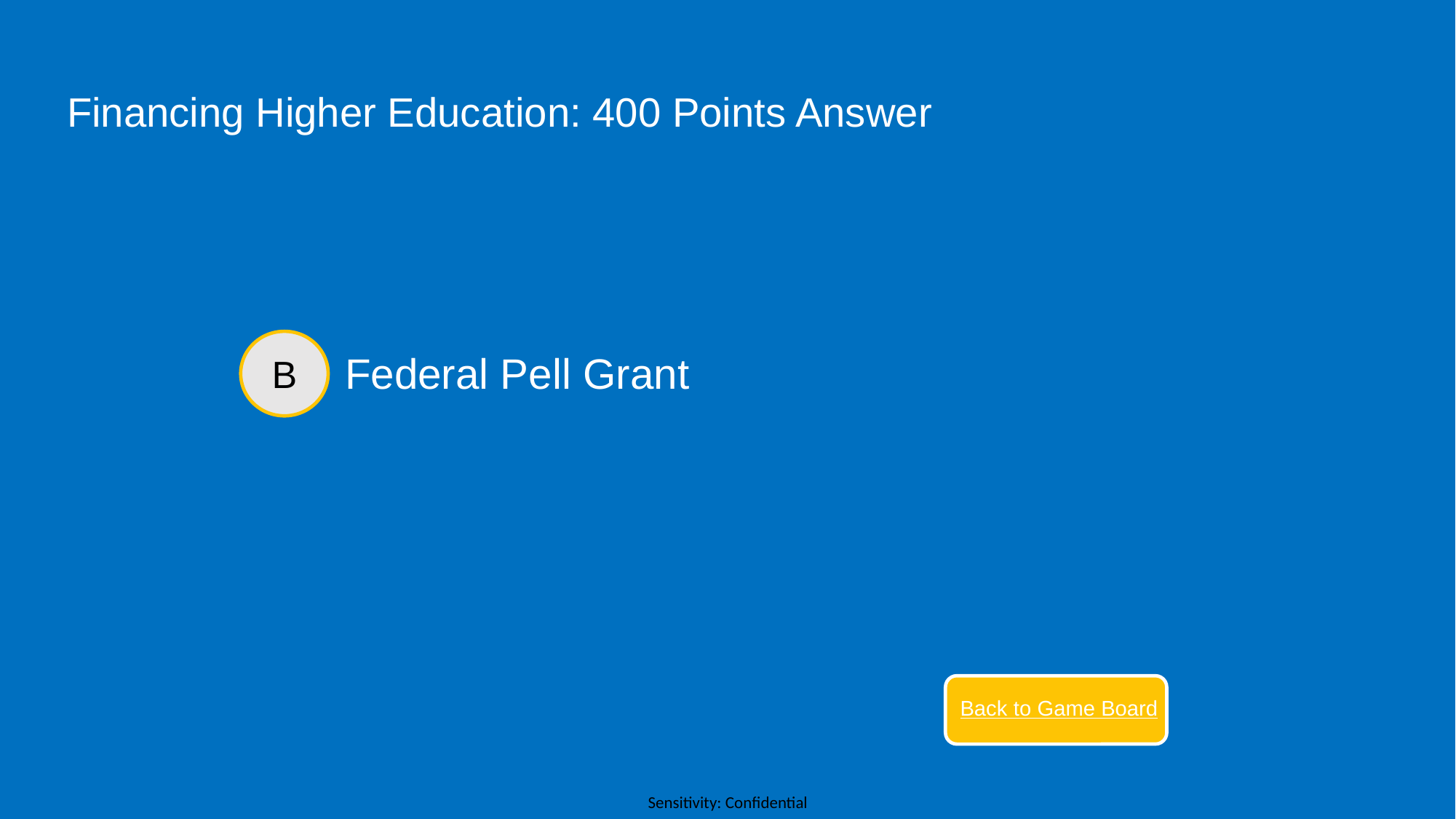

Financing Higher Education: 400 Points Answer

B
Federal Pell Grant

Back to Game Board